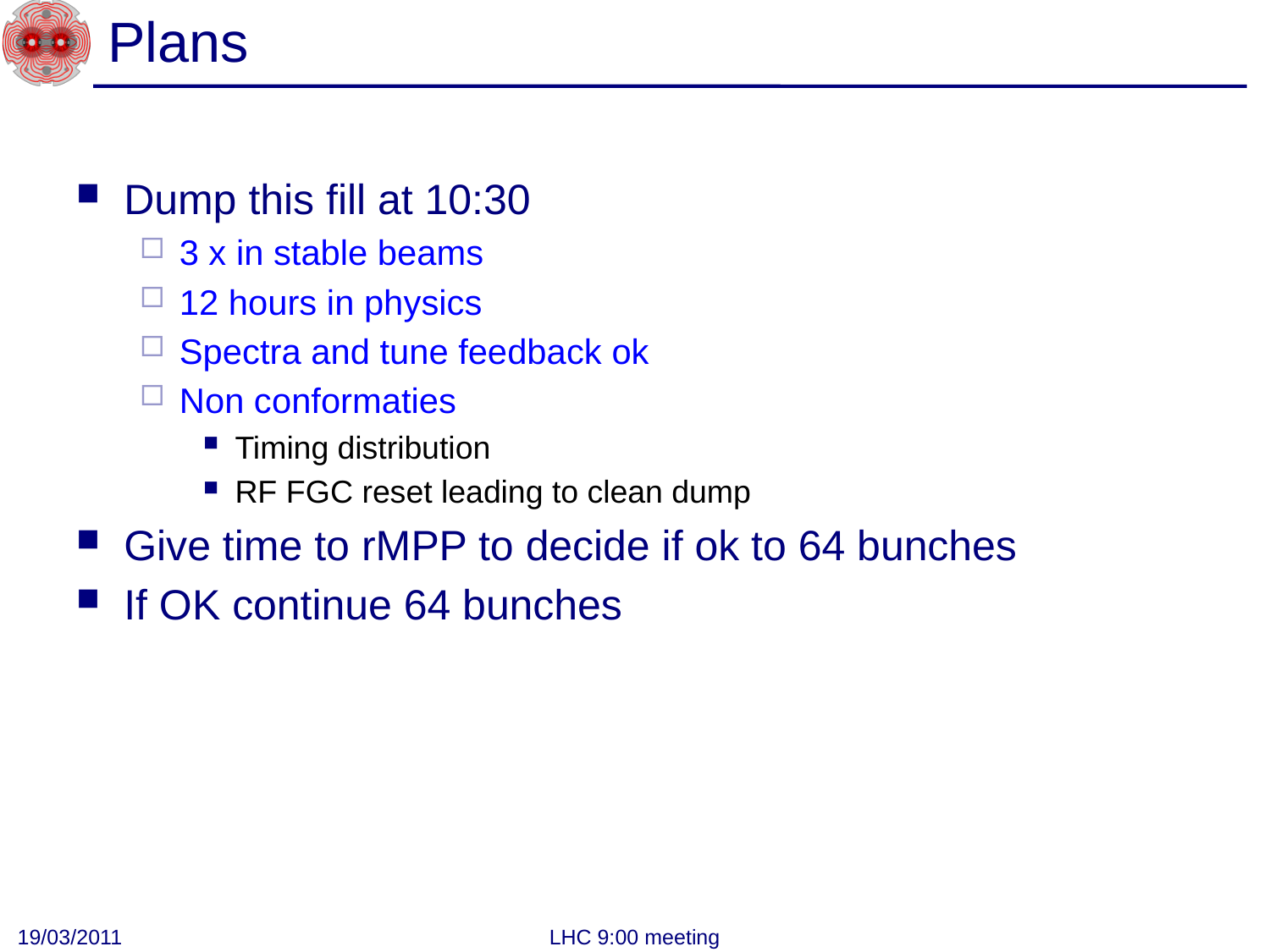

# Plans
Dump this fill at 10:30
3 x in stable beams
12 hours in physics
Spectra and tune feedback ok
Non conformaties
Timing distribution
RF FGC reset leading to clean dump
Give time to rMPP to decide if ok to 64 bunches
If OK continue 64 bunches
19/03/2011
LHC 9:00 meeting